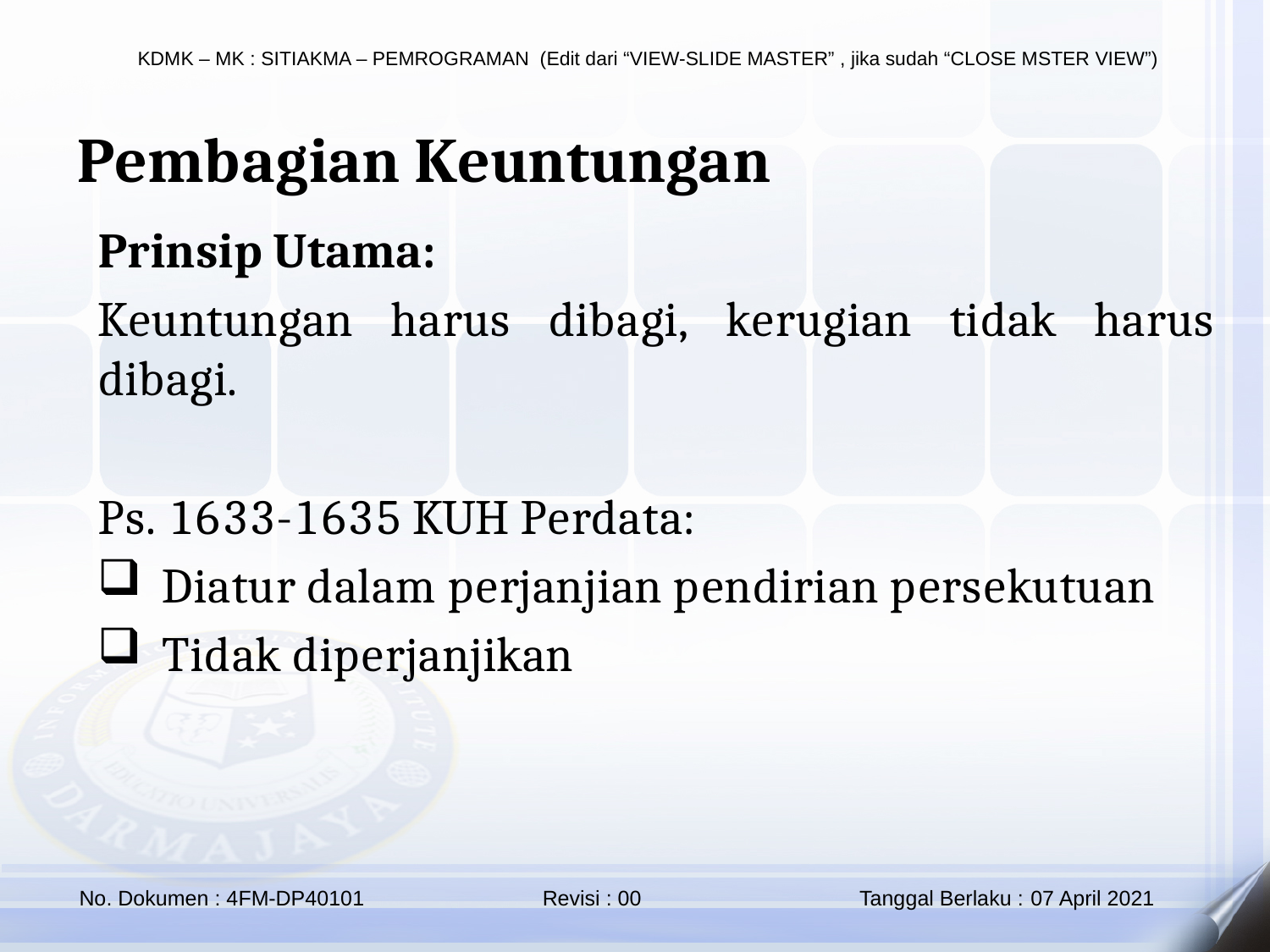

Pembagian Keuntungan
Prinsip Utama:
Keuntungan harus dibagi, kerugian tidak harus dibagi.

Ps. 1633-1635 KUH Perdata:
Diatur dalam perjanjian pendirian persekutuan
Tidak diperjanjikan